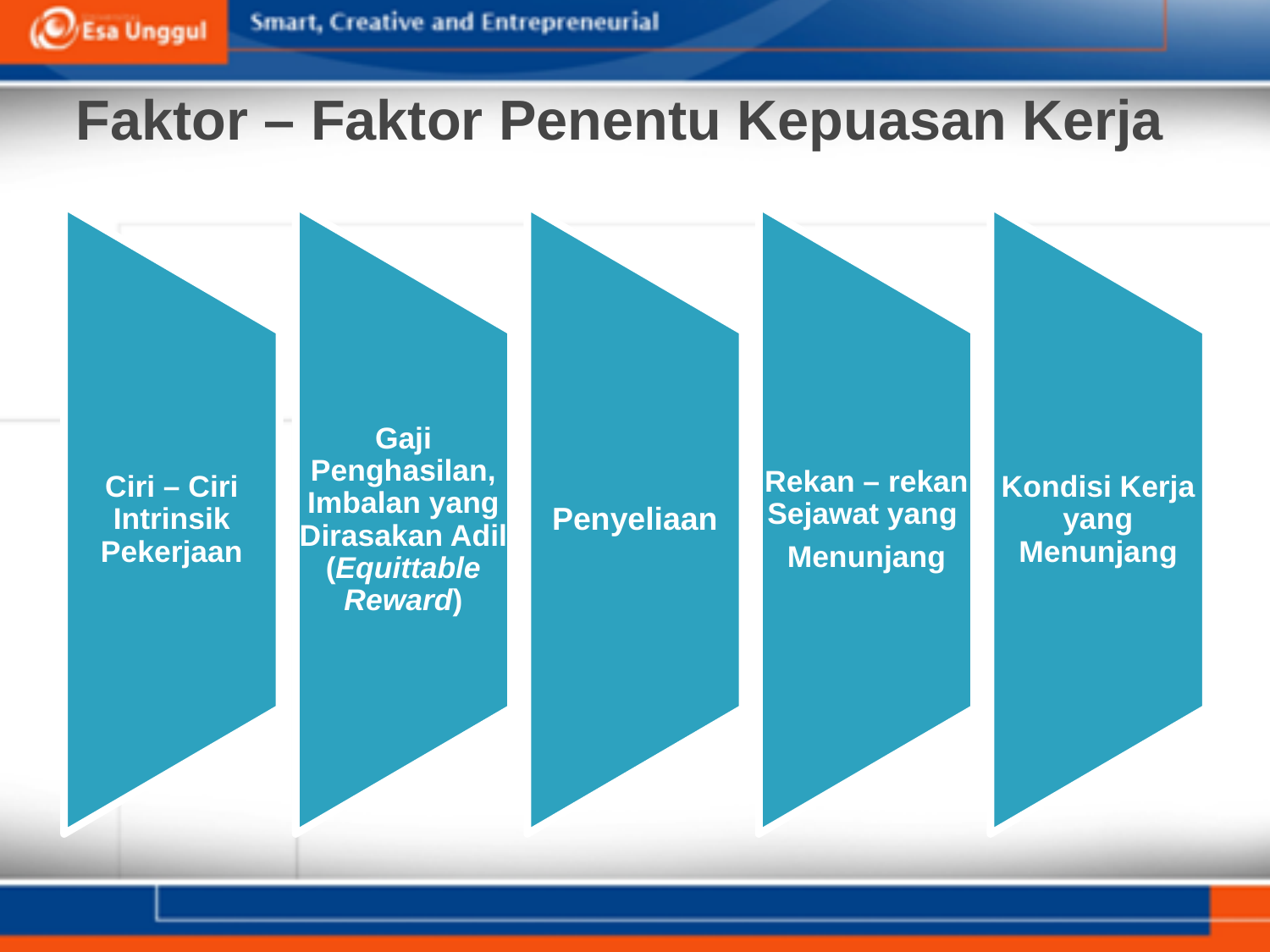

# Faktor – Faktor Penentu Kepuasan Kerja
Ciri – Ciri Intrinsik Pekerjaan
Gaji Penghasilan, Imbalan yang Dirasakan Adil (Equittable Reward)
Penyeliaan
Rekan – rekan Sejawat yang
Menunjang
Kondisi Kerja yang Menunjang